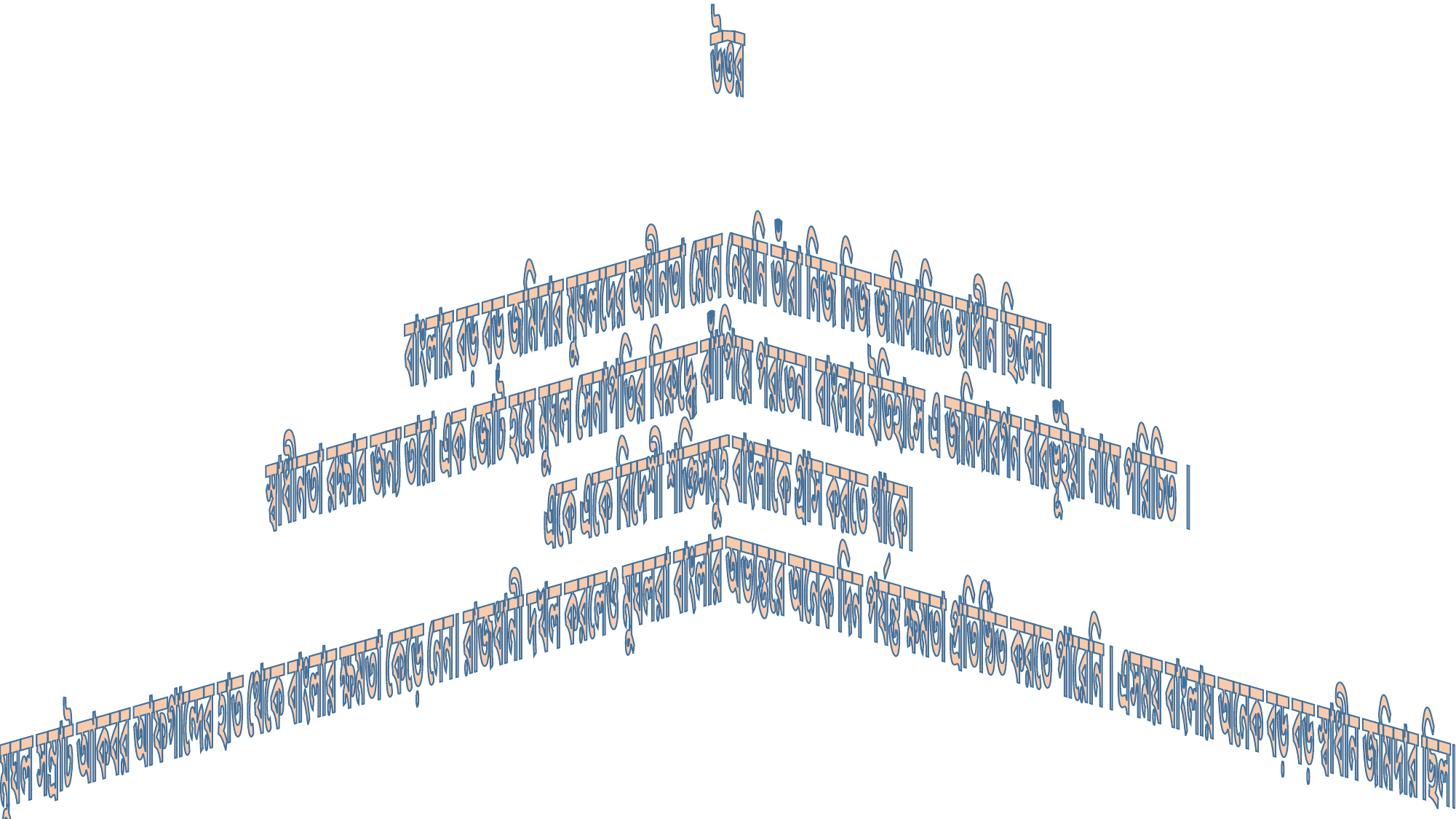

উত্তর

বাংলার বড় বড় জমিদার মুঘলদের অধীনতা মেনে নেয়নি তাঁরা নিজ নিজ জমিদারিতে স্বাধীন ছিলেন।
স্বাধীনতা রক্ষার জন্য তারা এক জোট হয়ে মুঘল সেনাপতির বিরুদ্ধে ঝাঁপিয়ে পরতেন। বাংলার ইতিহাসে এ জমিদারগন বারভূঁইয়া নামে পরিচিত  ।
একে একে বিদেশী শক্তিসমুহ বাংলাকে গ্রাস করতে থাকে।
মুঘল সম্রাট আকবর আফগান্দের হাত থেকে বাংলার ক্ষমতা কেড়ে নেন। রাজধানী দখল করলেও মুঘলরা বাংলার অভ্যন্তরে অনেক দিন পর্যন্ত ক্ষমতা প্রতিষ্ঠিত করতে পারেনি । এসময় বাংলায় অনেক বড় বড় স্বাধীন জমিদার ছিল।